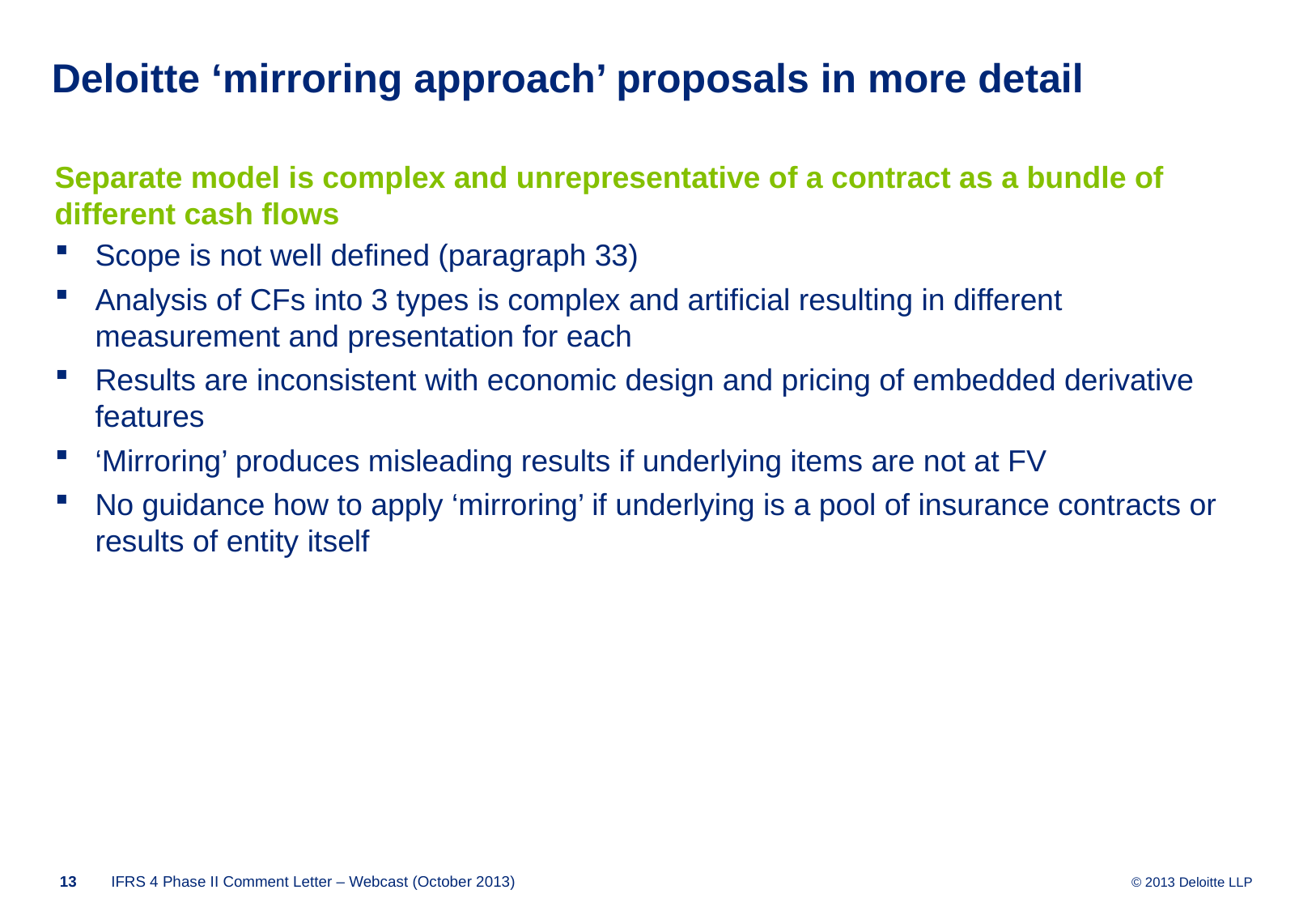

# Deloitte ‘mirroring approach’ proposals in more detail
Separate model is complex and unrepresentative of a contract as a bundle of different cash flows
Scope is not well defined (paragraph 33)
Analysis of CFs into 3 types is complex and artificial resulting in different measurement and presentation for each
Results are inconsistent with economic design and pricing of embedded derivative features
‘Mirroring’ produces misleading results if underlying items are not at FV
No guidance how to apply ‘mirroring’ if underlying is a pool of insurance contracts or results of entity itself
13
IFRS 4 Phase II Comment Letter – Webcast (October 2013)